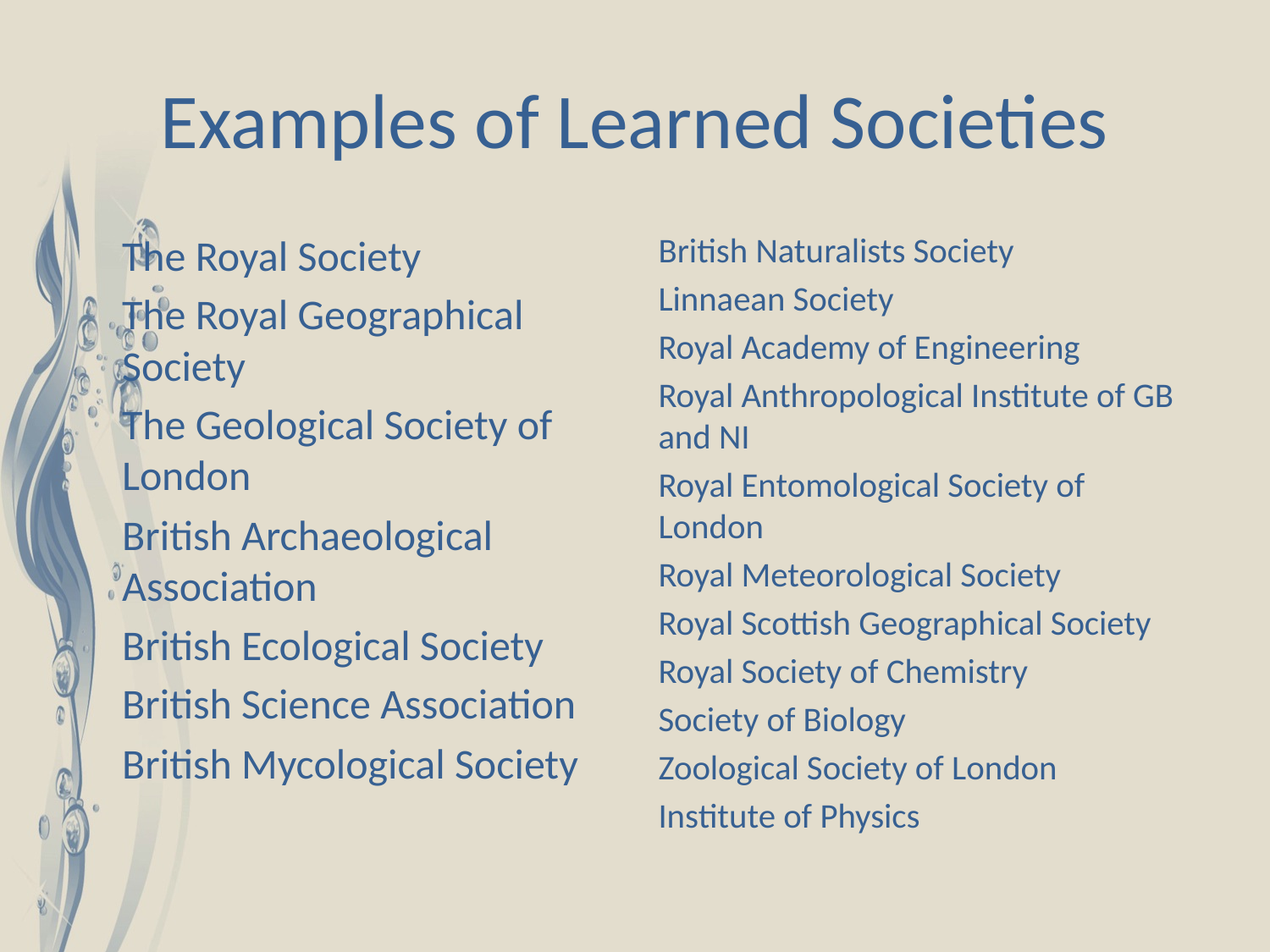

# Examples of Learned Societies
The Royal Society
The Royal Geographical Society
The Geological Society of London
British Archaeological Association
British Ecological Society
British Science Association
British Mycological Society

British Naturalists Society
Linnaean Society
Royal Academy of Engineering
Royal Anthropological Institute of GB and NI
Royal Entomological Society of London
Royal Meteorological Society
Royal Scottish Geographical Society
Royal Society of Chemistry
Society of Biology
Zoological Society of London
Institute of Physics